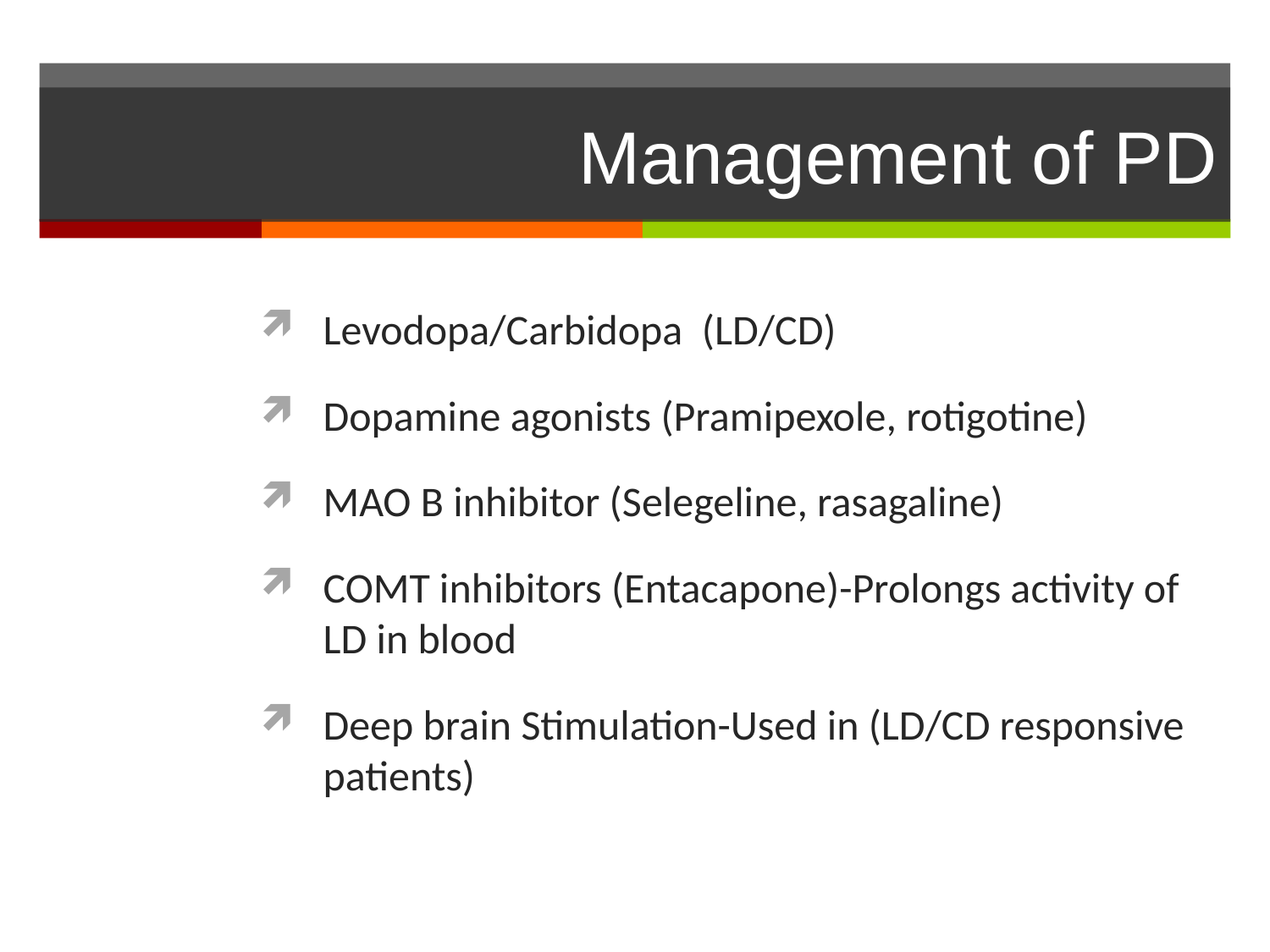

# Management of PD
Levodopa/Carbidopa  (LD/CD)
Dopamine agonists (Pramipexole, rotigotine)
MAO B inhibitor (Selegeline, rasagaline)
COMT inhibitors (Entacapone)-Prolongs activity of LD in blood
Deep brain Stimulation-Used in (LD/CD responsive patients)